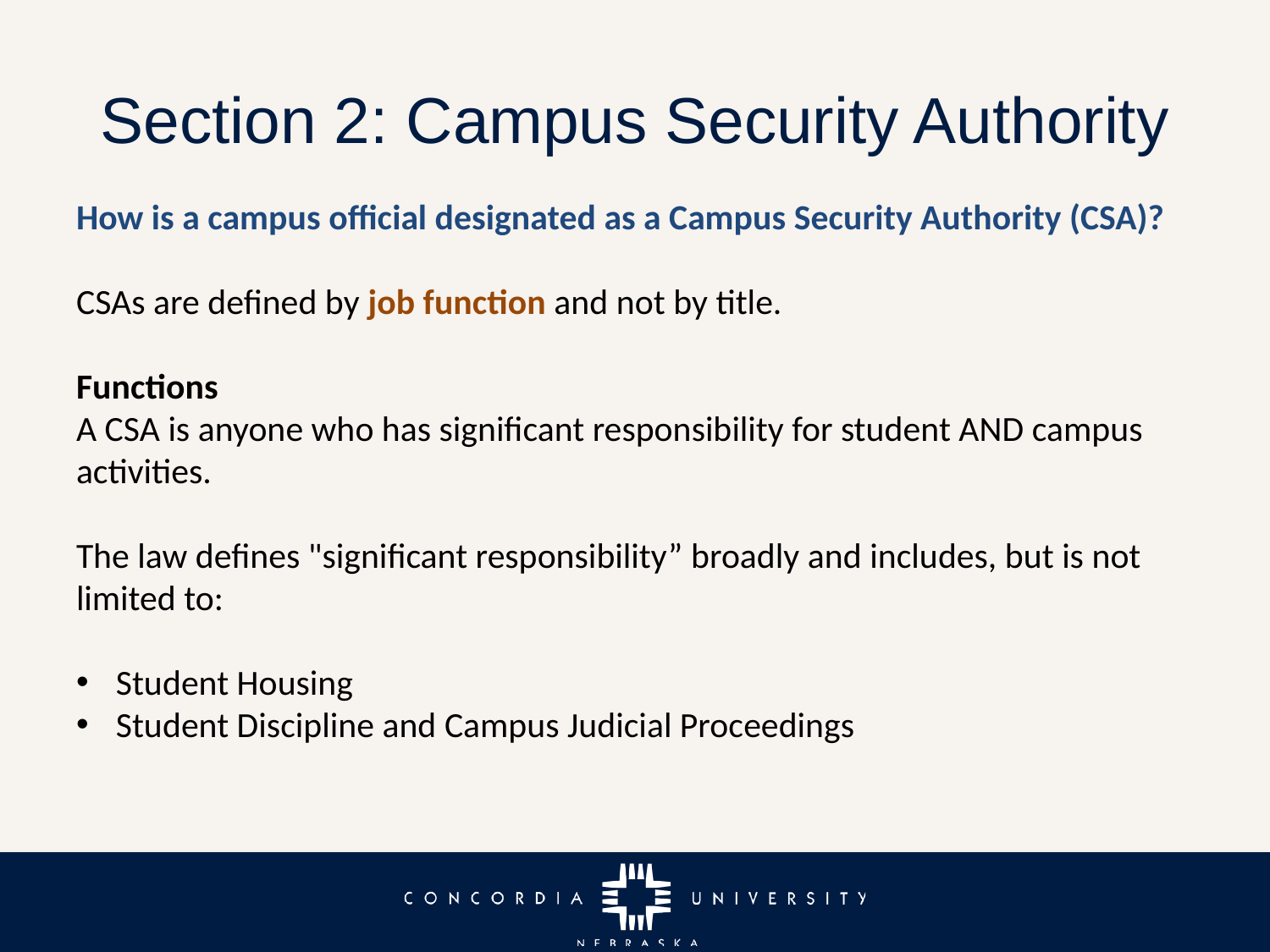

# Section 2: Campus Security Authority
How is a campus official designated as a Campus Security Authority (CSA)?

CSAs are defined by job function and not by title.

Functions
A CSA is anyone who has significant responsibility for student AND campus activities.

The law defines "significant responsibility” broadly and includes, but is not limited to:

Student Housing
Student Discipline and Campus Judicial Proceedings